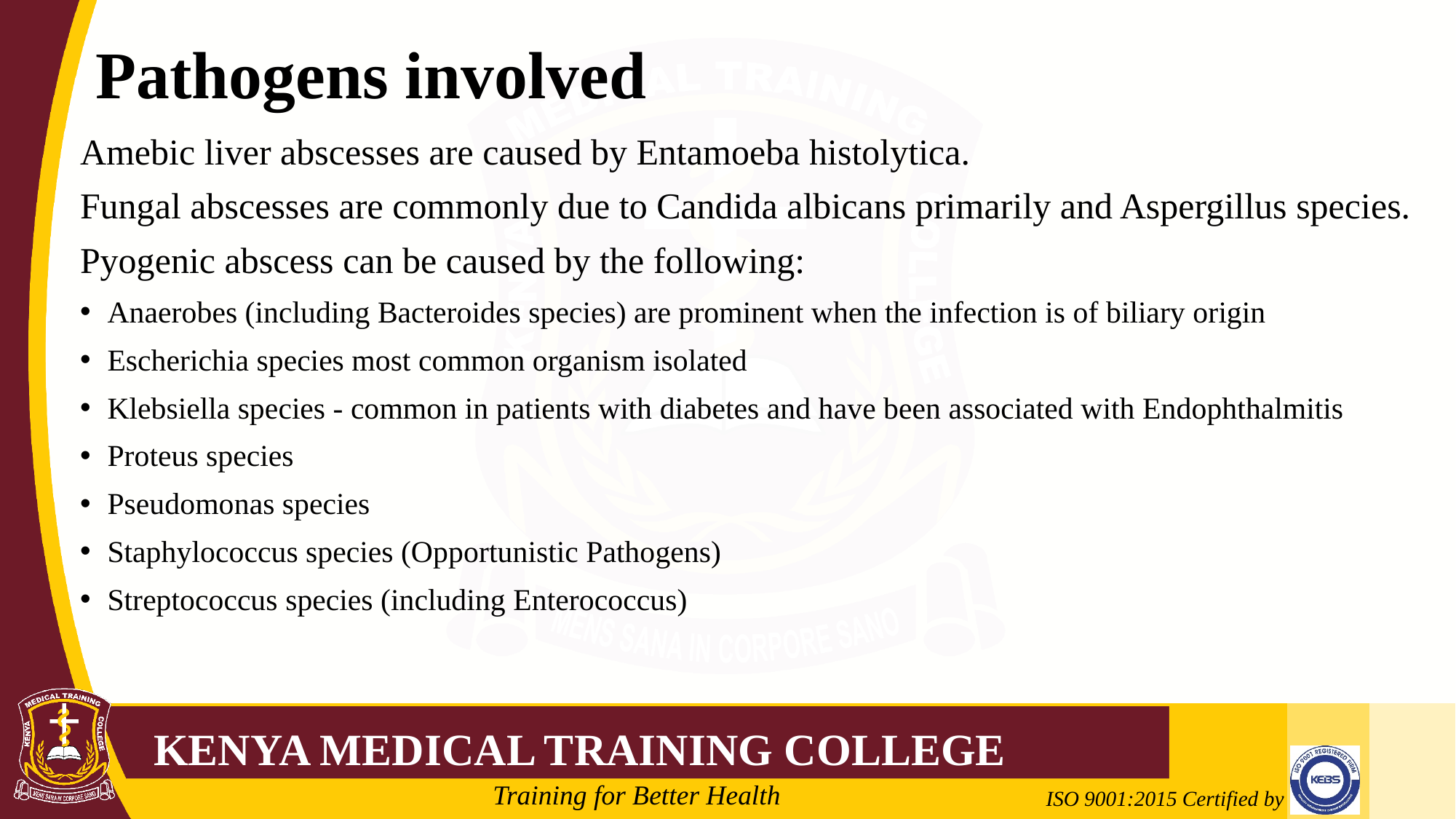

# Pathogens involved
Amebic liver abscesses are caused by Entamoeba histolytica.
Fungal abscesses are commonly due to Candida albicans primarily and Aspergillus species.
Pyogenic abscess can be caused by the following:
Anaerobes (including Bacteroides species) are prominent when the infection is of biliary origin
Escherichia species most common organism isolated
Klebsiella species - common in patients with diabetes and have been associated with Endophthalmitis
Proteus species
Pseudomonas species
Staphylococcus species (Opportunistic Pathogens)
Streptococcus species (including Enterococcus)